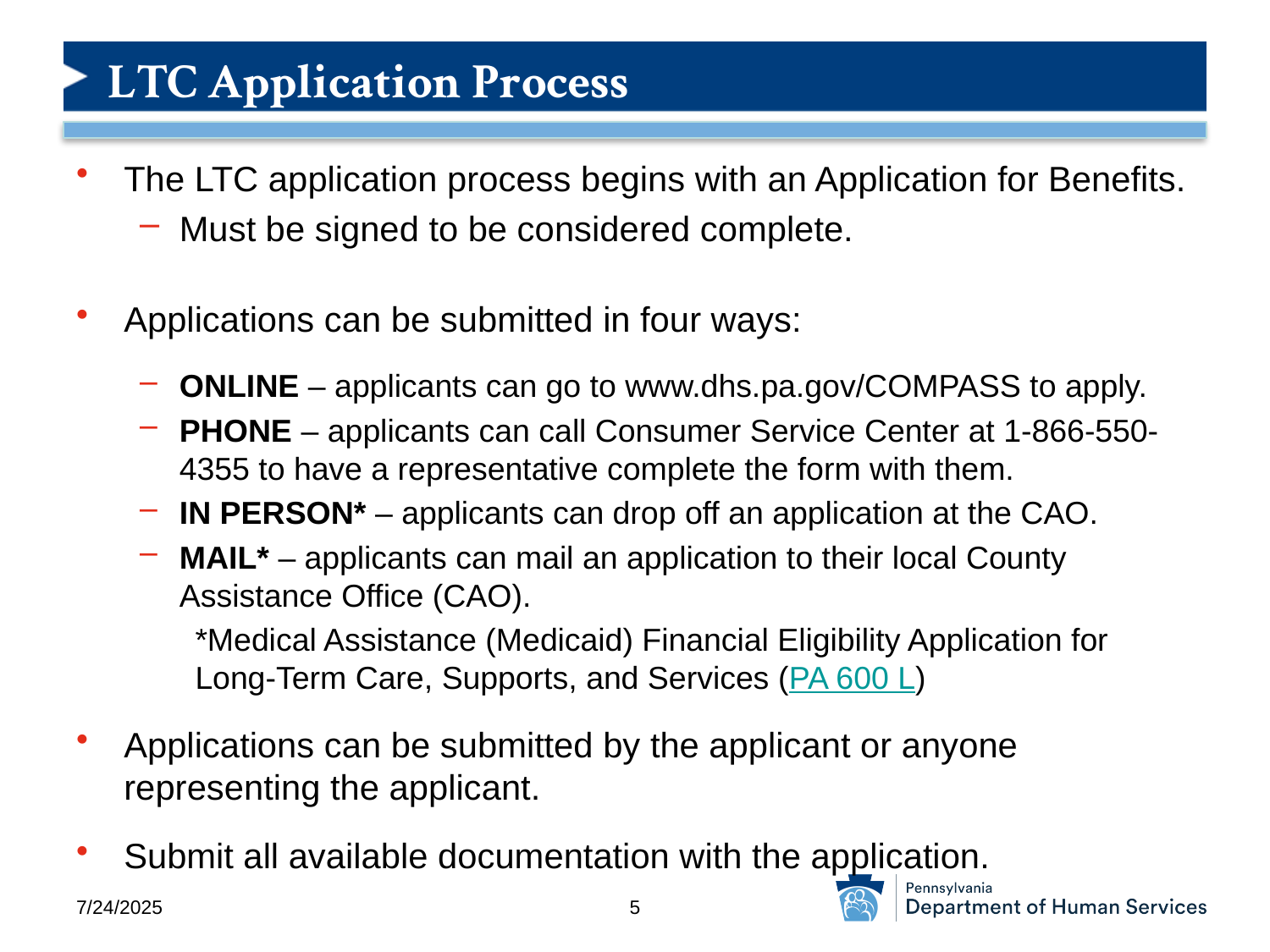

# LTC Application Process
The LTC application process begins with an Application for Benefits.
Must be signed to be considered complete.

Applications can be submitted in four ways:

ONLINE – applicants can go to www.dhs.pa.gov/COMPASS to apply.
PHONE – applicants can call Consumer Service Center at 1-866-550-4355 to have a representative complete the form with them.
IN PERSON* – applicants can drop off an application at the CAO.
MAIL* – applicants can mail an application to their local County Assistance Office (CAO).
*Medical Assistance (Medicaid) Financial Eligibility Application for Long-Term Care, Supports, and Services (PA 600 L)

Applications can be submitted by the applicant or anyone representing the applicant.

Submit all available documentation with the application.

7/24/2025
5